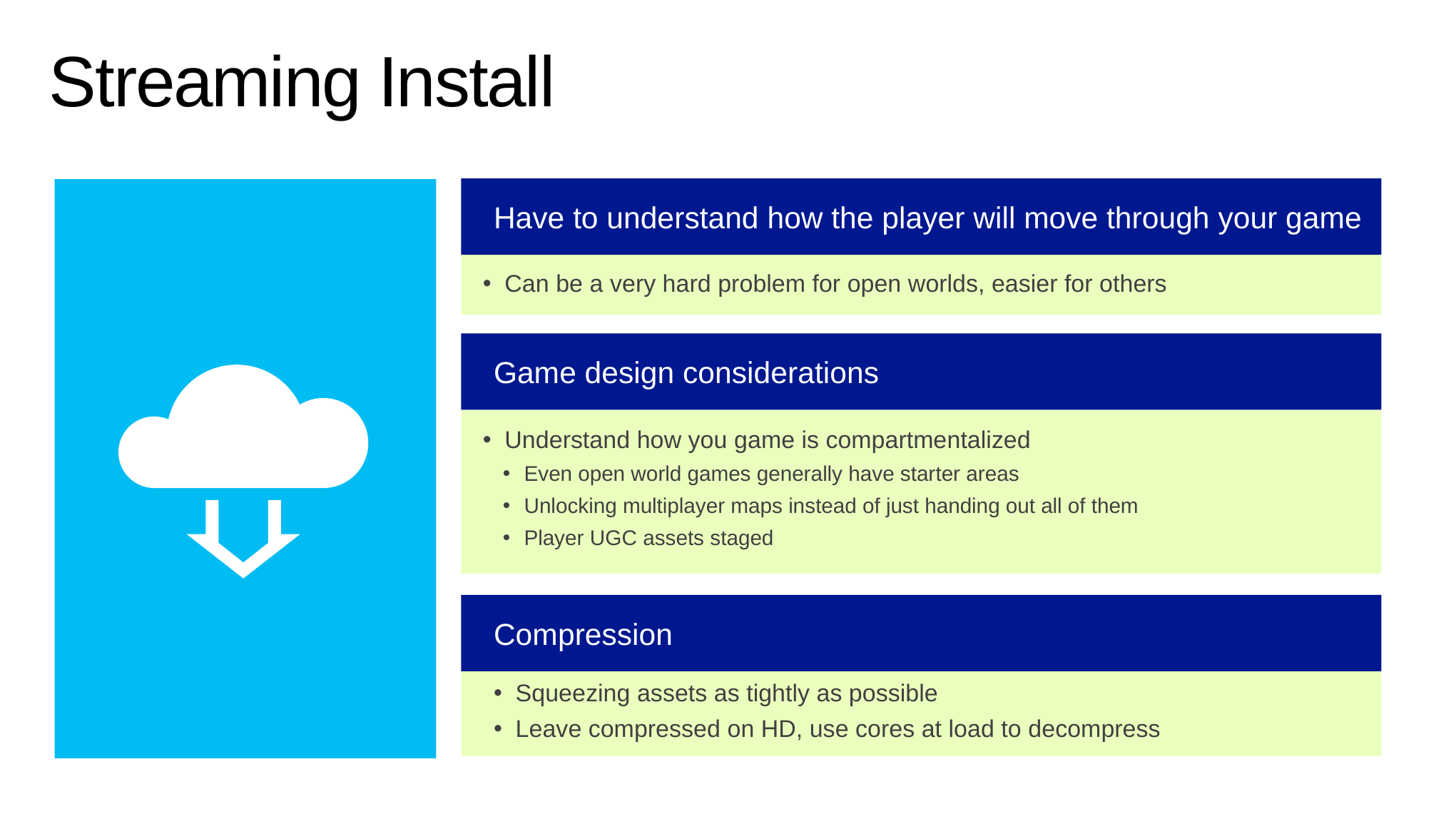

# Streaming Install
Have to understand how the player will move through your game

Can be a very hard problem for open worlds, easier for others
Game design considerations
Understand how you game is compartmentalized
Even open world games generally have starter areas
Unlocking multiplayer maps instead of just handing out all of them
Player UGC assets staged
Compression
Squeezing assets as tightly as possible
Leave compressed on HD, use cores at load to decompress